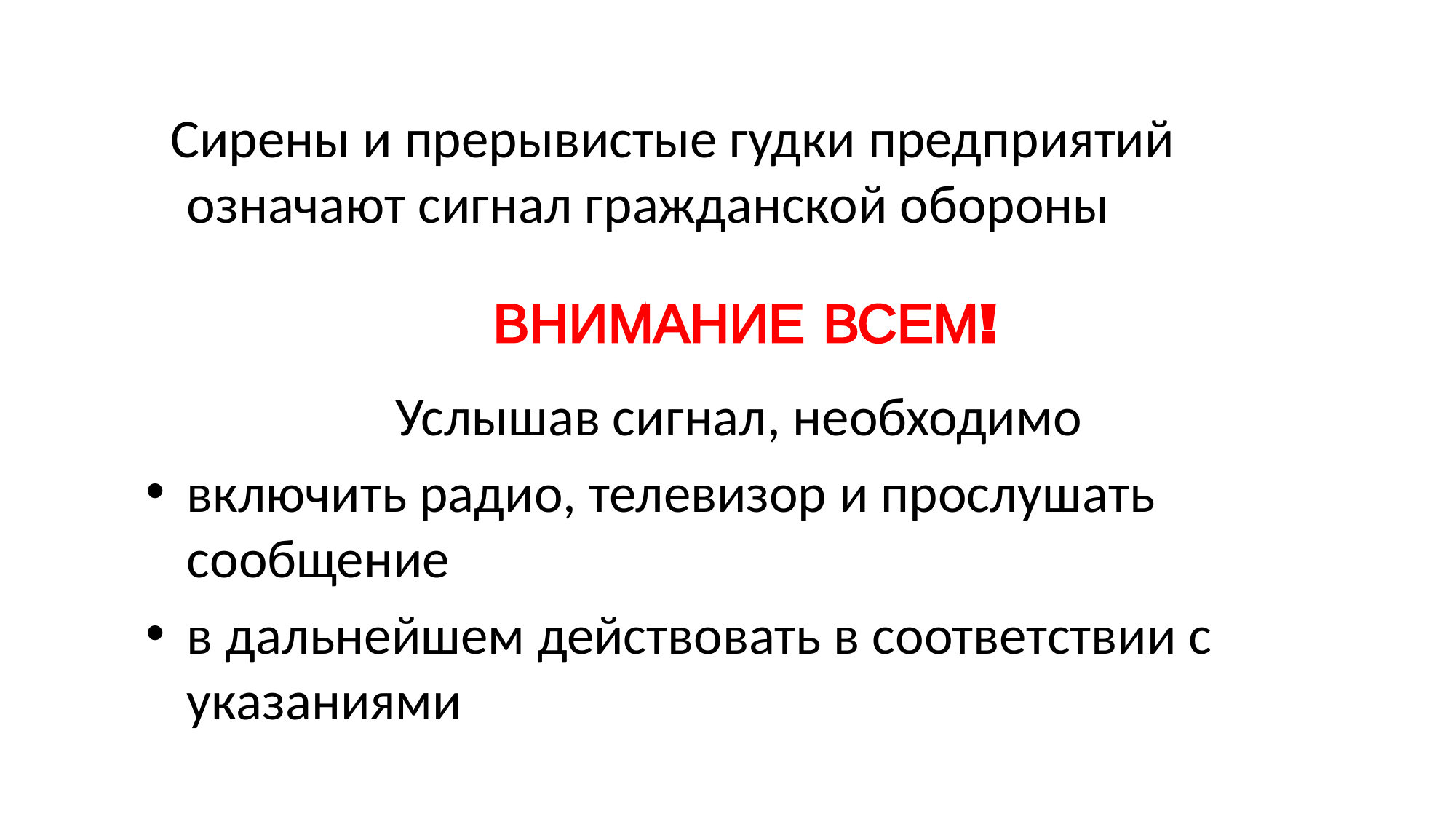

Сирены и прерывистые гудки предприятий означают сигнал гражданской обороны

ВНИМАНИЕ ВСЕМ!

Услышав сигнал, необходимо
включить радио, телевизор и прослушать сообщение
в дальнейшем действовать в соответствии с указаниями
#